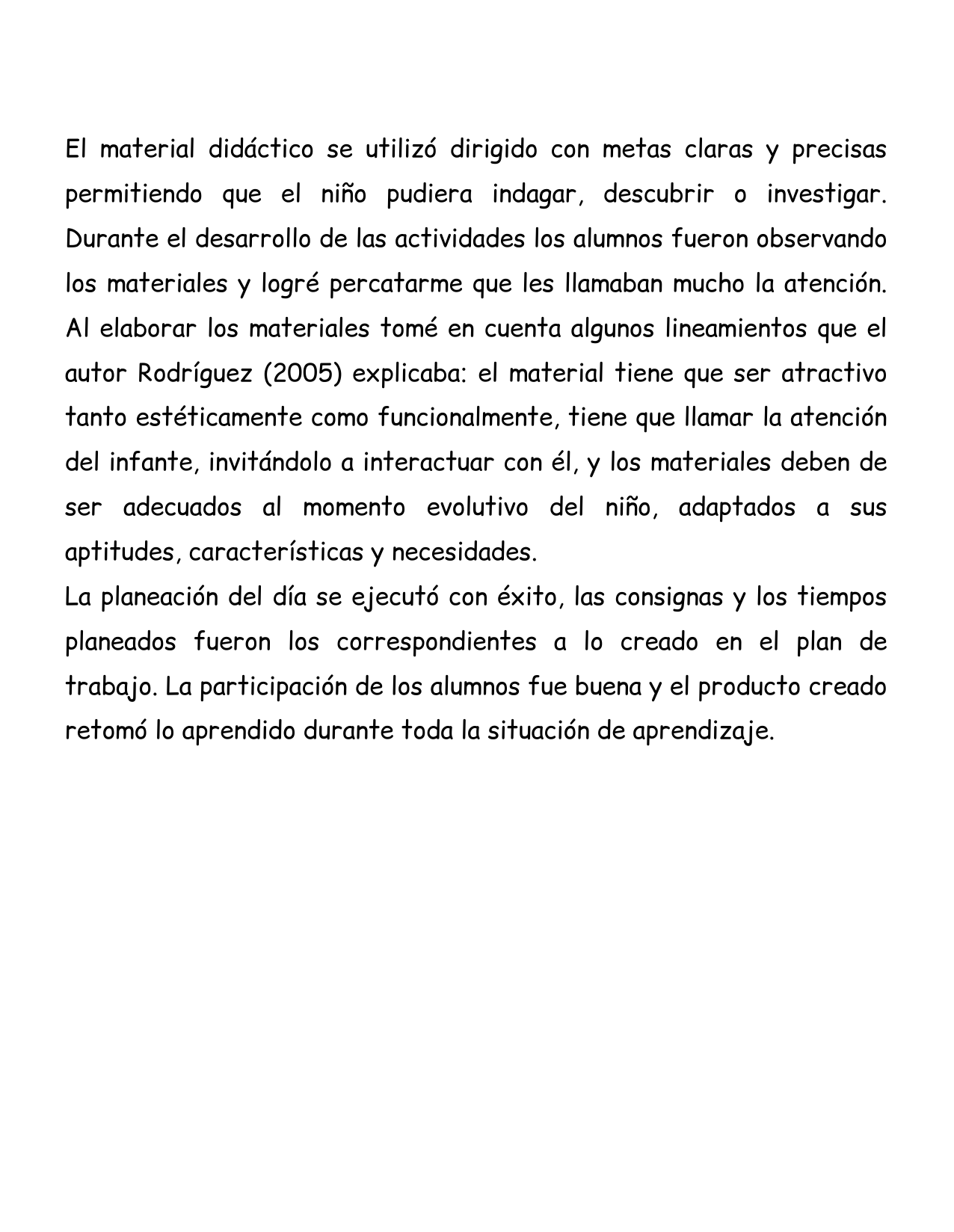

El material didáctico se utilizó dirigido con metas claras y precisas permitiendo que el niño pudiera indagar, descubrir o investigar. Durante el desarrollo de las actividades los alumnos fueron observando los materiales y logré percatarme que les llamaban mucho la atención. Al elaborar los materiales tomé en cuenta algunos lineamientos que el autor Rodríguez (2005) explicaba: el material tiene que ser atractivo tanto estéticamente como funcionalmente, tiene que llamar la atención del infante, invitándolo a interactuar con él, y los materiales deben de ser adecuados al momento evolutivo del niño, adaptados a sus aptitudes, características y necesidades.
La planeación del día se ejecutó con éxito, las consignas y los tiempos planeados fueron los correspondientes a lo creado en el plan de trabajo. La participación de los alumnos fue buena y el producto creado retomó lo aprendido durante toda la situación de aprendizaje.